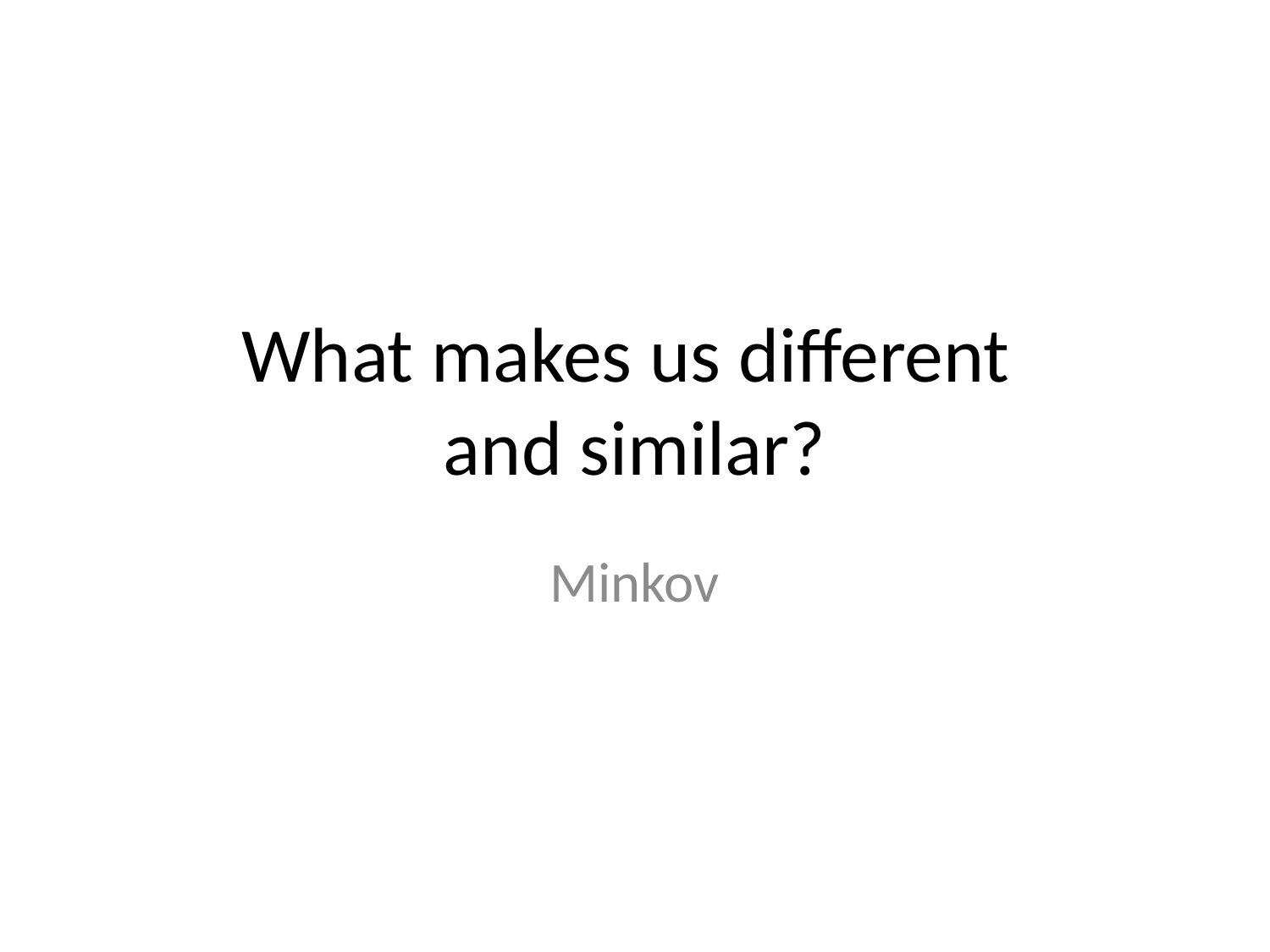

# What makes us different and similar?
Minkov